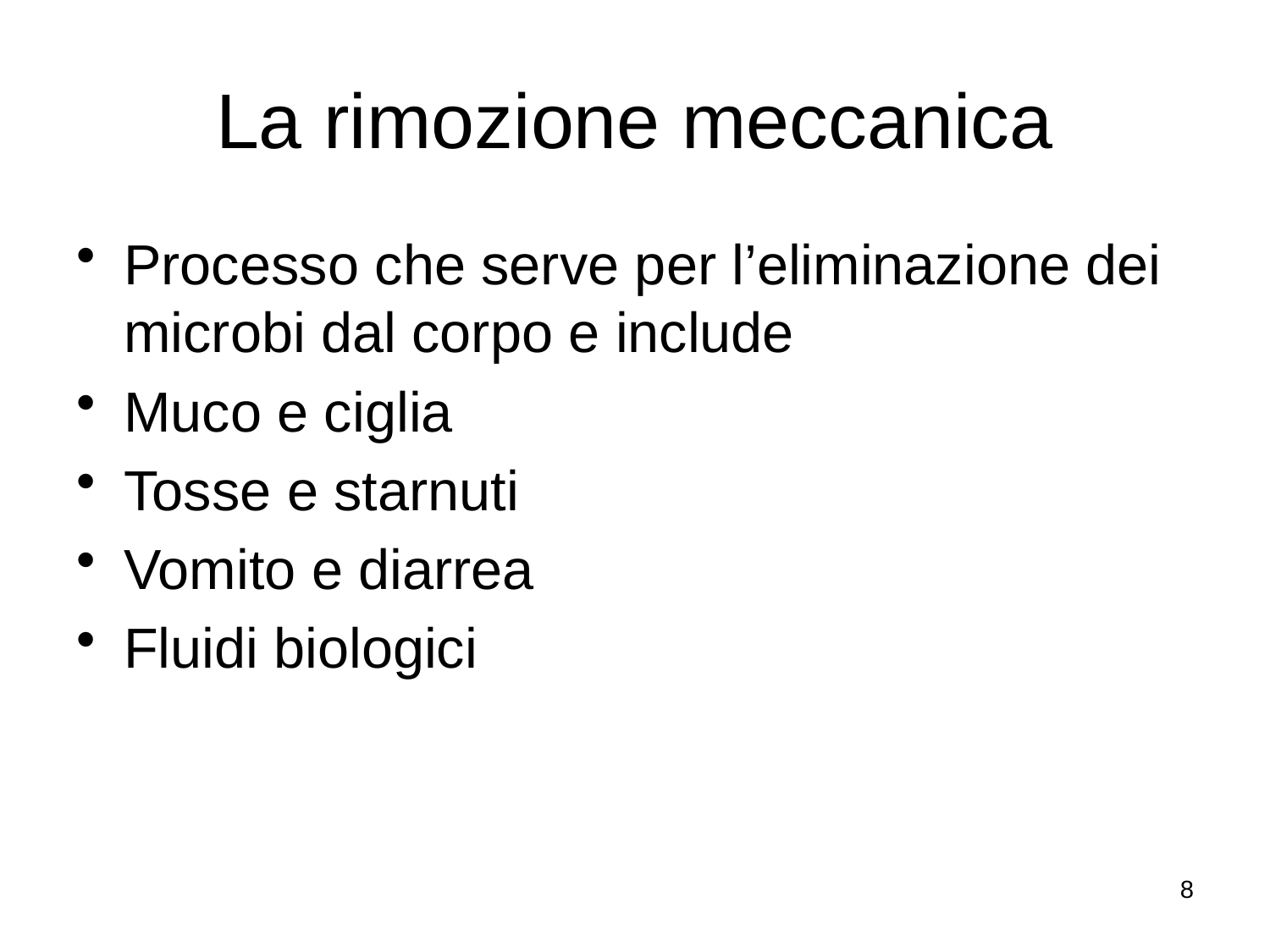

# La rimozione meccanica
Processo che serve per l’eliminazione dei microbi dal corpo e include
Muco e ciglia
Tosse e starnuti
Vomito e diarrea
Fluidi biologici

8